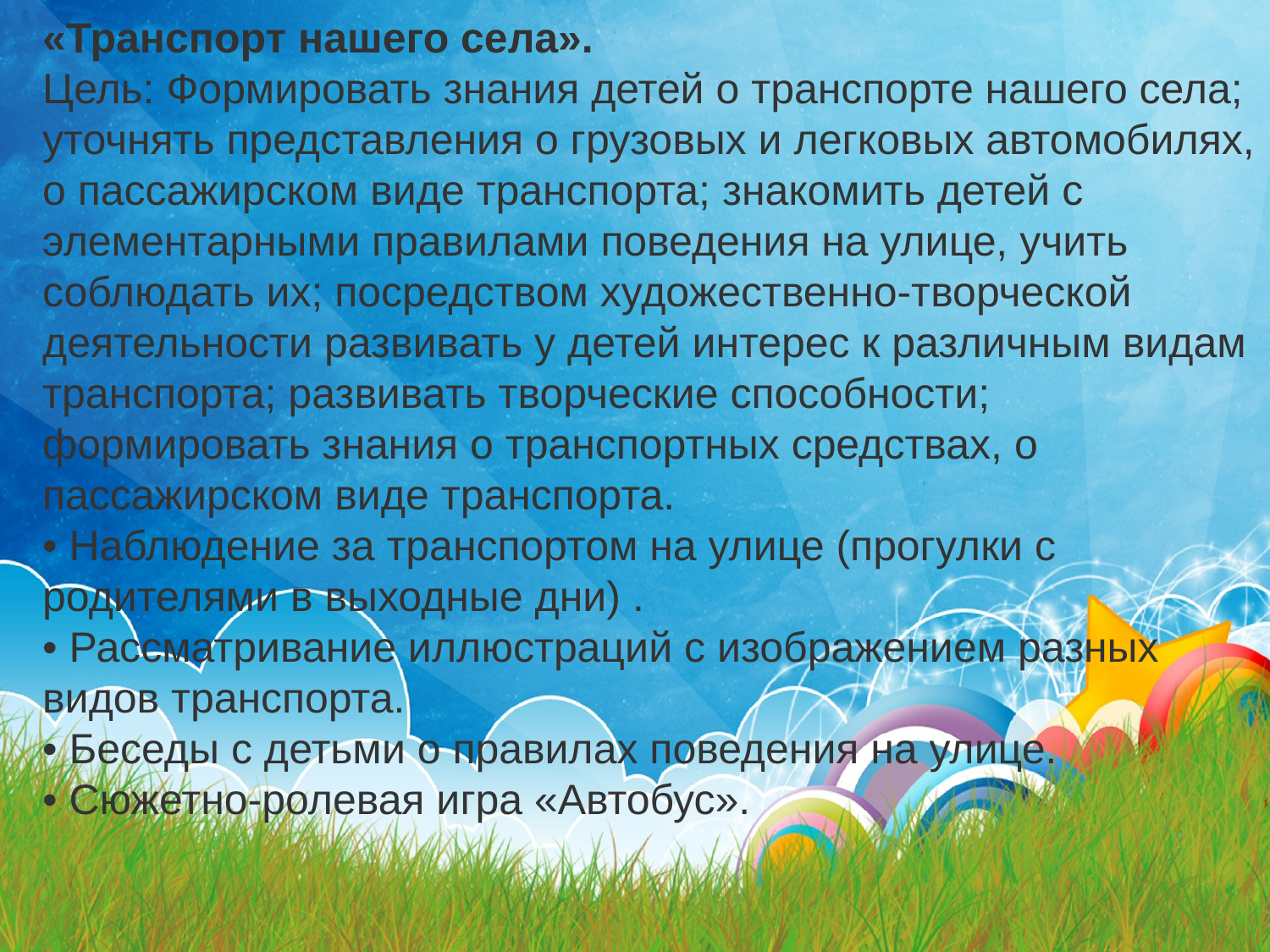

«Транспорт нашего села».
Цель: Формировать знания детей о транспорте нашего села; уточнять представления о грузовых и легковых автомобилях, о пассажирском виде транспорта; знакомить детей с элементарными правилами поведения на улице, учить соблюдать их; посредством художественно-творческой деятельности развивать у детей интерес к различным видам транспорта; развивать творческие способности; формировать знания о транспортных средствах, о пассажирском виде транспорта.
• Наблюдение за транспортом на улице (прогулки с родителями в выходные дни) .
• Рассматривание иллюстраций с изображением разных видов транспорта.
• Беседы с детьми о правилах поведения на улице.
• Сюжетно-ролевая игра «Автобус».